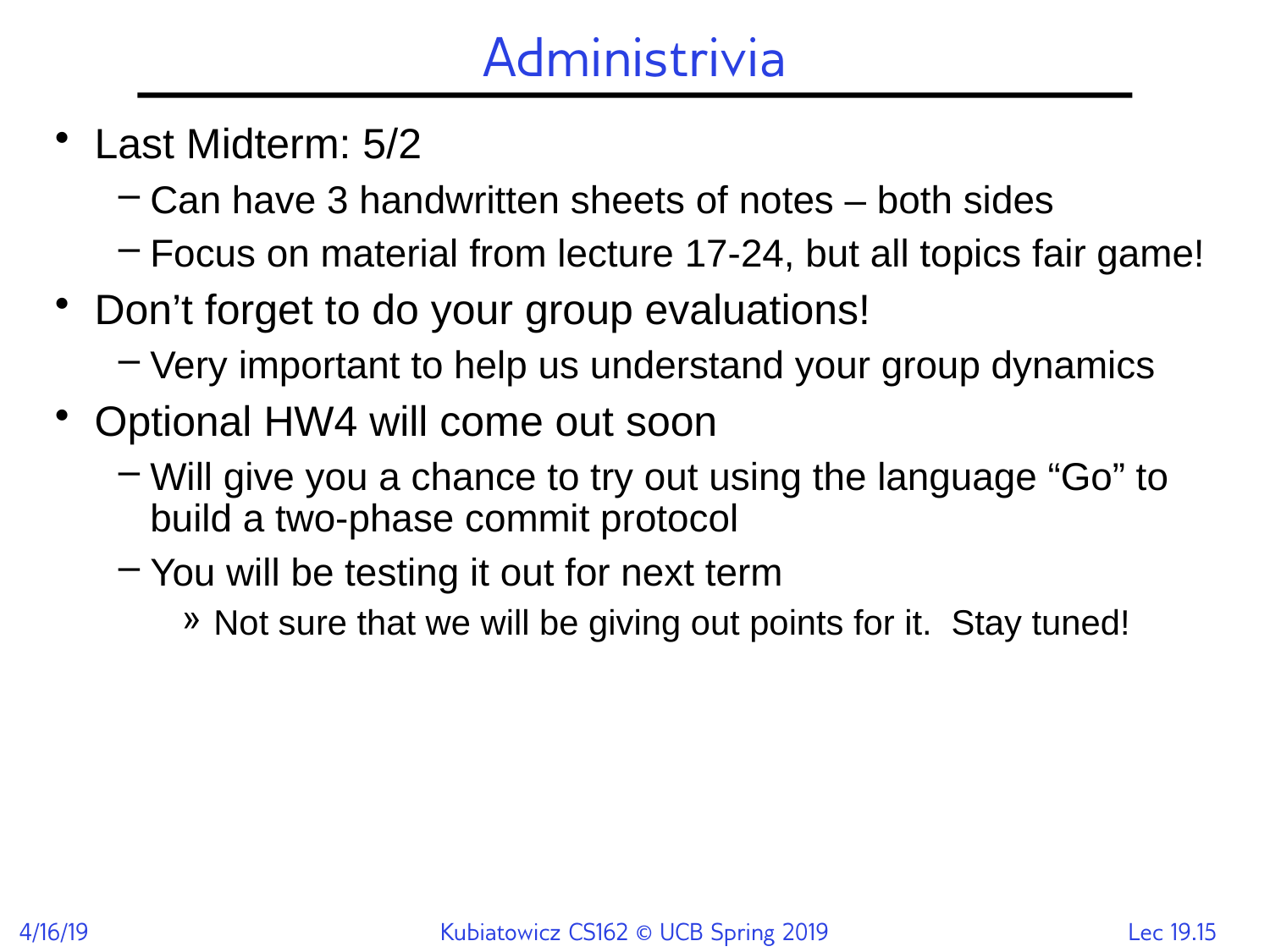

# Administrivia
Last Midterm: 5/2
Can have 3 handwritten sheets of notes – both sides
Focus on material from lecture 17-24, but all topics fair game!
Don’t forget to do your group evaluations!
Very important to help us understand your group dynamics
Optional HW4 will come out soon
Will give you a chance to try out using the language “Go” to build a two-phase commit protocol
You will be testing it out for next term
Not sure that we will be giving out points for it.  Stay tuned!